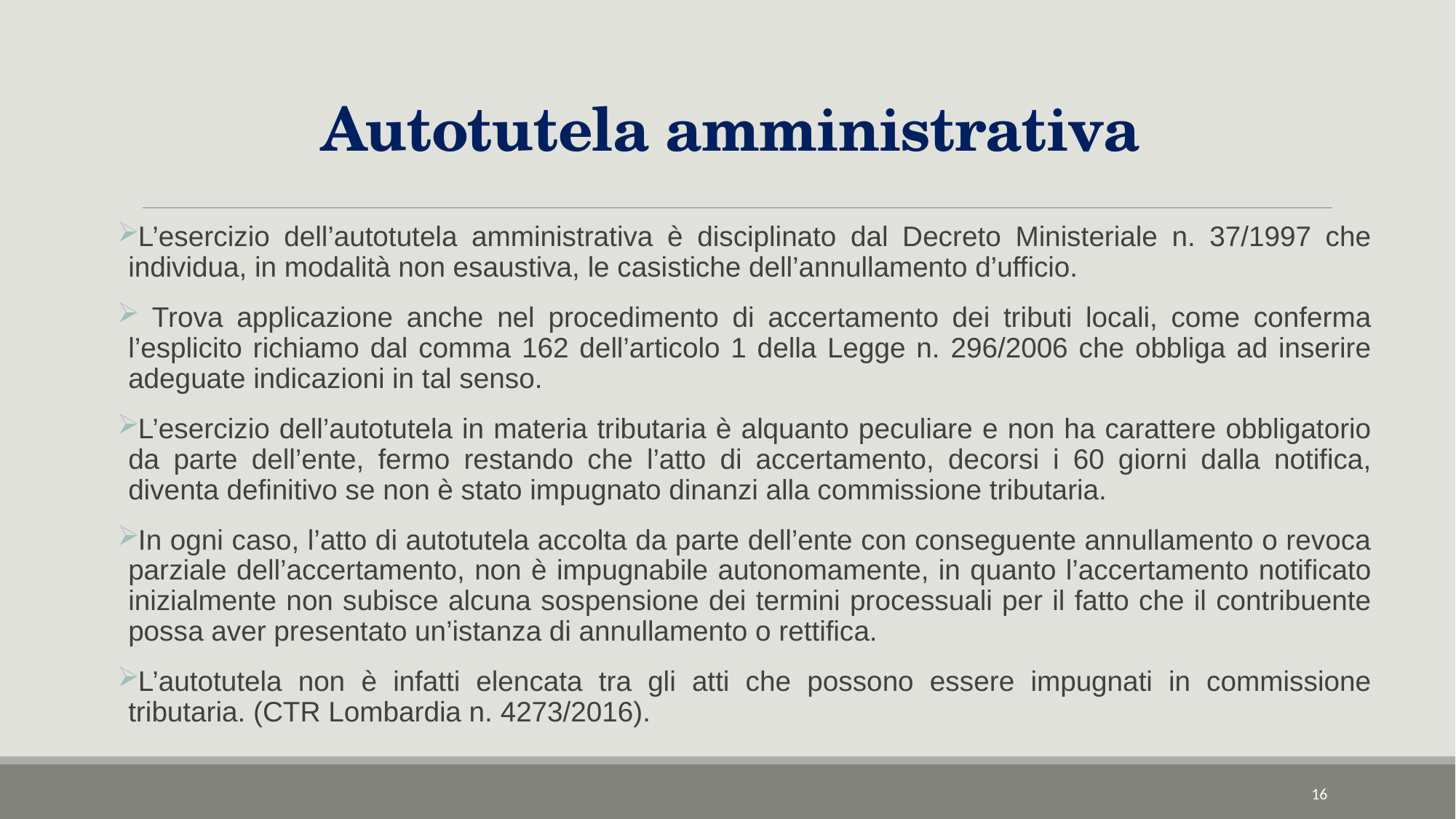

Autotutela amministrativa
#
L’esercizio dell’autotutela amministrativa è disciplinato dal Decreto Ministeriale n. 37/1997 che individua, in modalità non esaustiva, le casistiche dell’annullamento d’ufficio.
 Trova applicazione anche nel procedimento di accertamento dei tributi locali, come conferma l’esplicito richiamo dal comma 162 dell’articolo 1 della Legge n. 296/2006 che obbliga ad inserire adeguate indicazioni in tal senso.
L’esercizio dell’autotutela in materia tributaria è alquanto peculiare e non ha carattere obbligatorio da parte dell’ente, fermo restando che l’atto di accertamento, decorsi i 60 giorni dalla notifica, diventa definitivo se non è stato impugnato dinanzi alla commissione tributaria.
In ogni caso, l’atto di autotutela accolta da parte dell’ente con conseguente annullamento o revoca parziale dell’accertamento, non è impugnabile autonomamente, in quanto l’accertamento notificato inizialmente non subisce alcuna sospensione dei termini processuali per il fatto che il contribuente possa aver presentato un’istanza di annullamento o rettifica.
L’autotutela non è infatti elencata tra gli atti che possono essere impugnati in commissione tributaria. (CTR Lombardia n. 4273/2016).

16